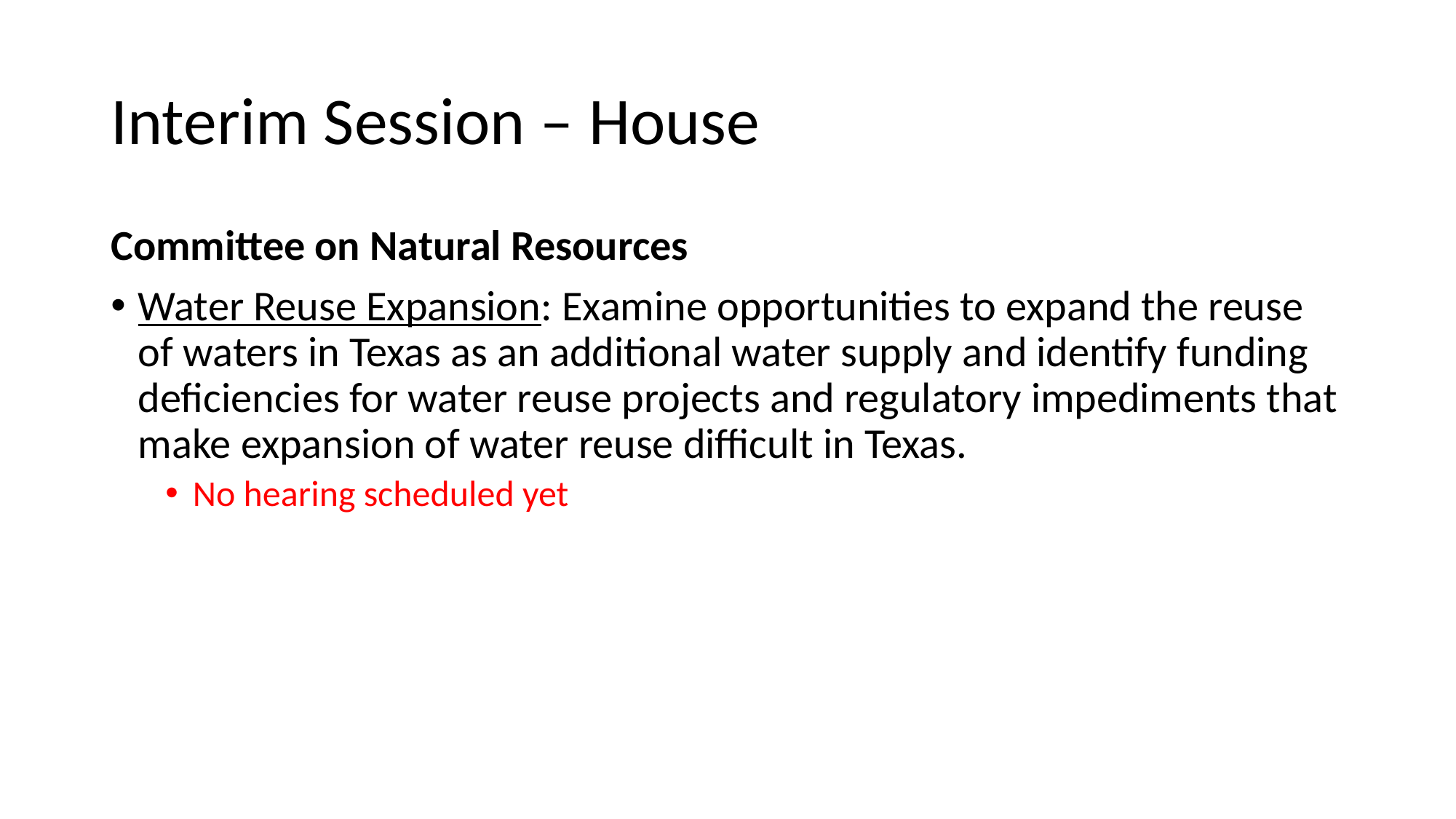

# Interim Session – House
Committee on Natural Resources
Water Reuse Expansion: Examine opportunities to expand the reuse of waters in Texas as an additional water supply and identify funding deficiencies for water reuse projects and regulatory impediments that make expansion of water reuse difficult in Texas.
No hearing scheduled yet